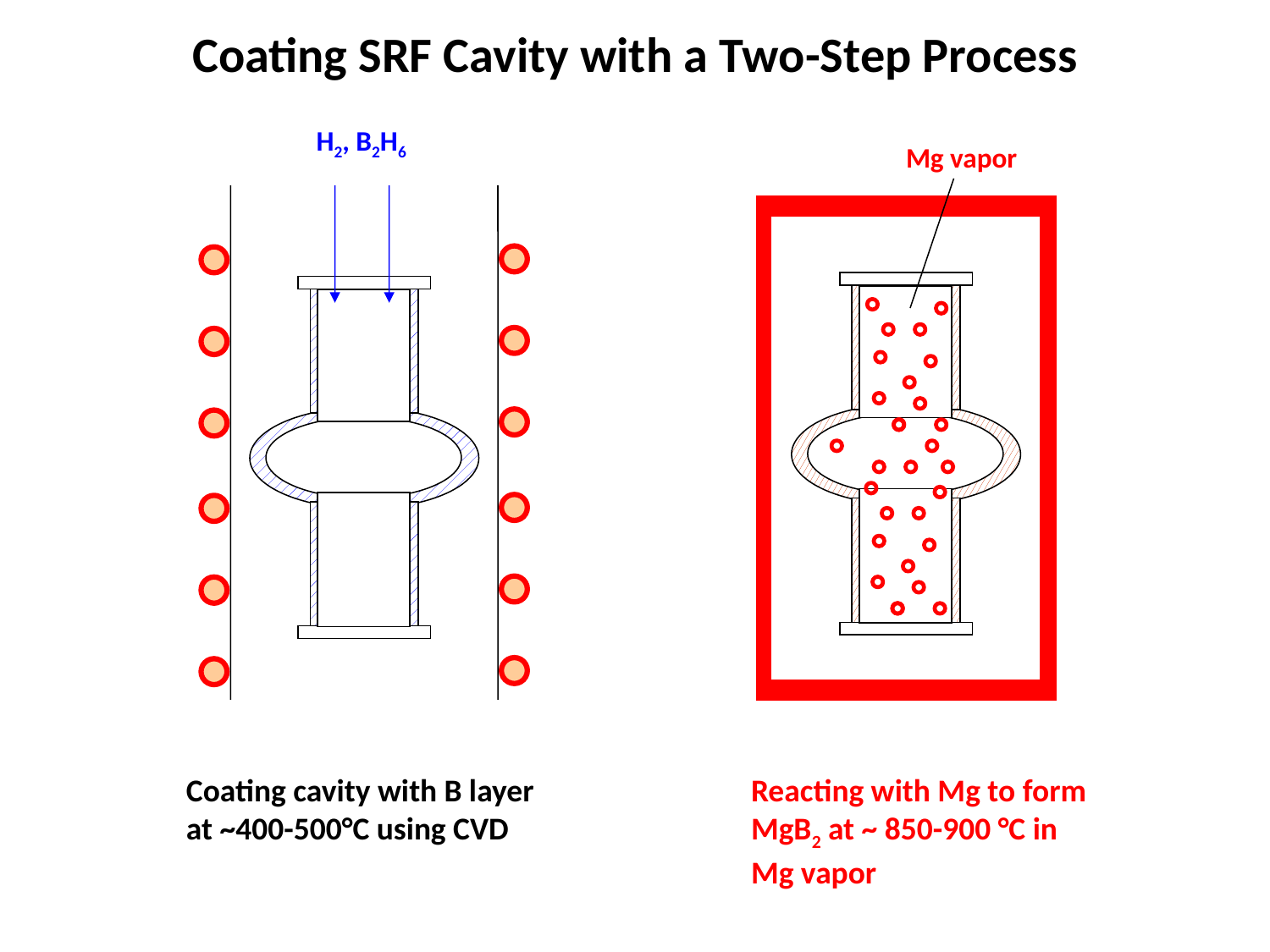

Coating SRF Cavity with a Two-Step Process
H2, B2H6

Mg vapor

Coating cavity with B layer at ~400-500°C using CVD
Reacting with Mg to form MgB2 at ~ 850-900 °C in Mg vapor